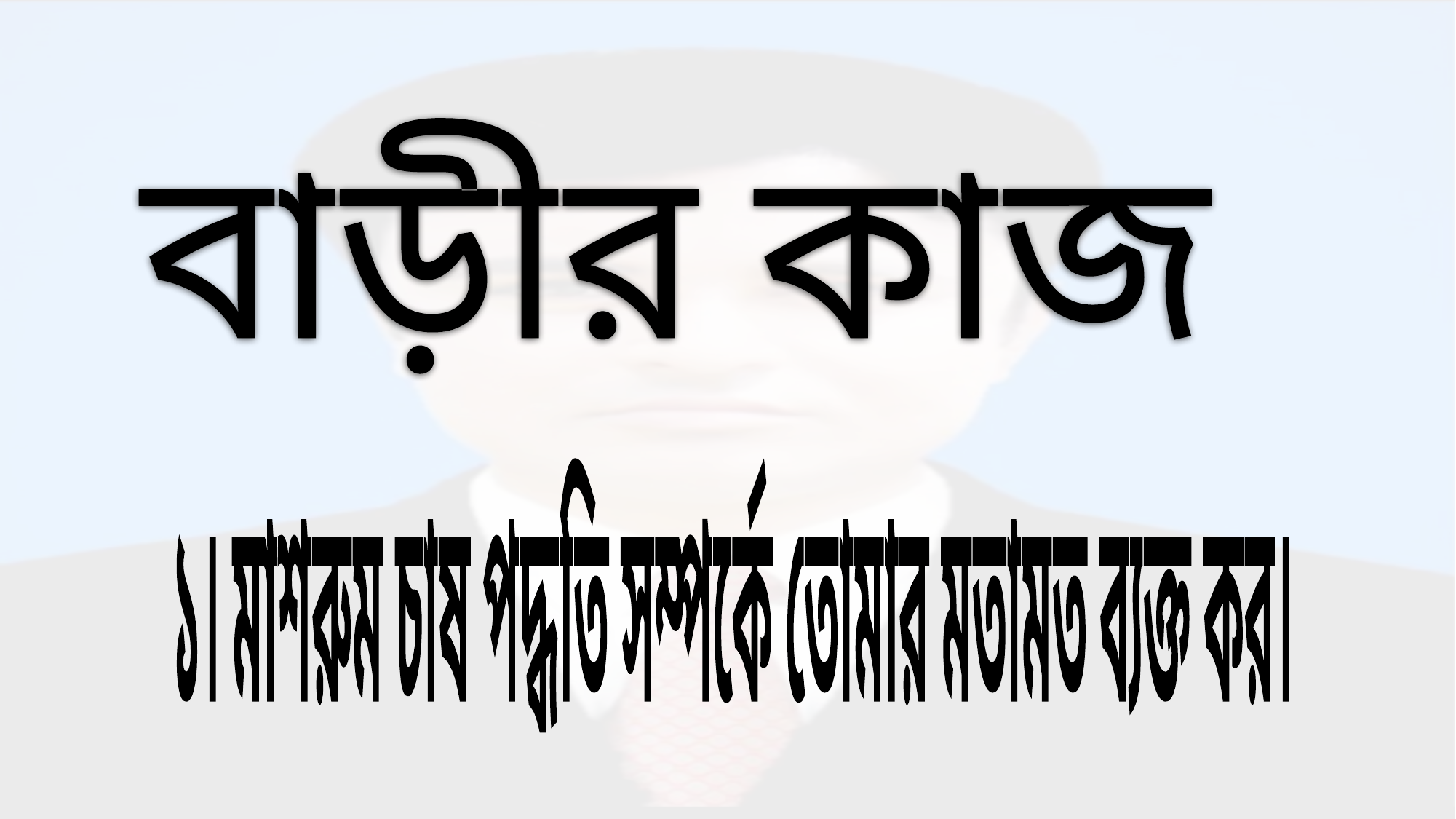

বাড়ীর কাজ
১। মাশরুম চাষ পদ্ধতি সম্পর্কে তোমার মতামত ব্যক্ত কর।